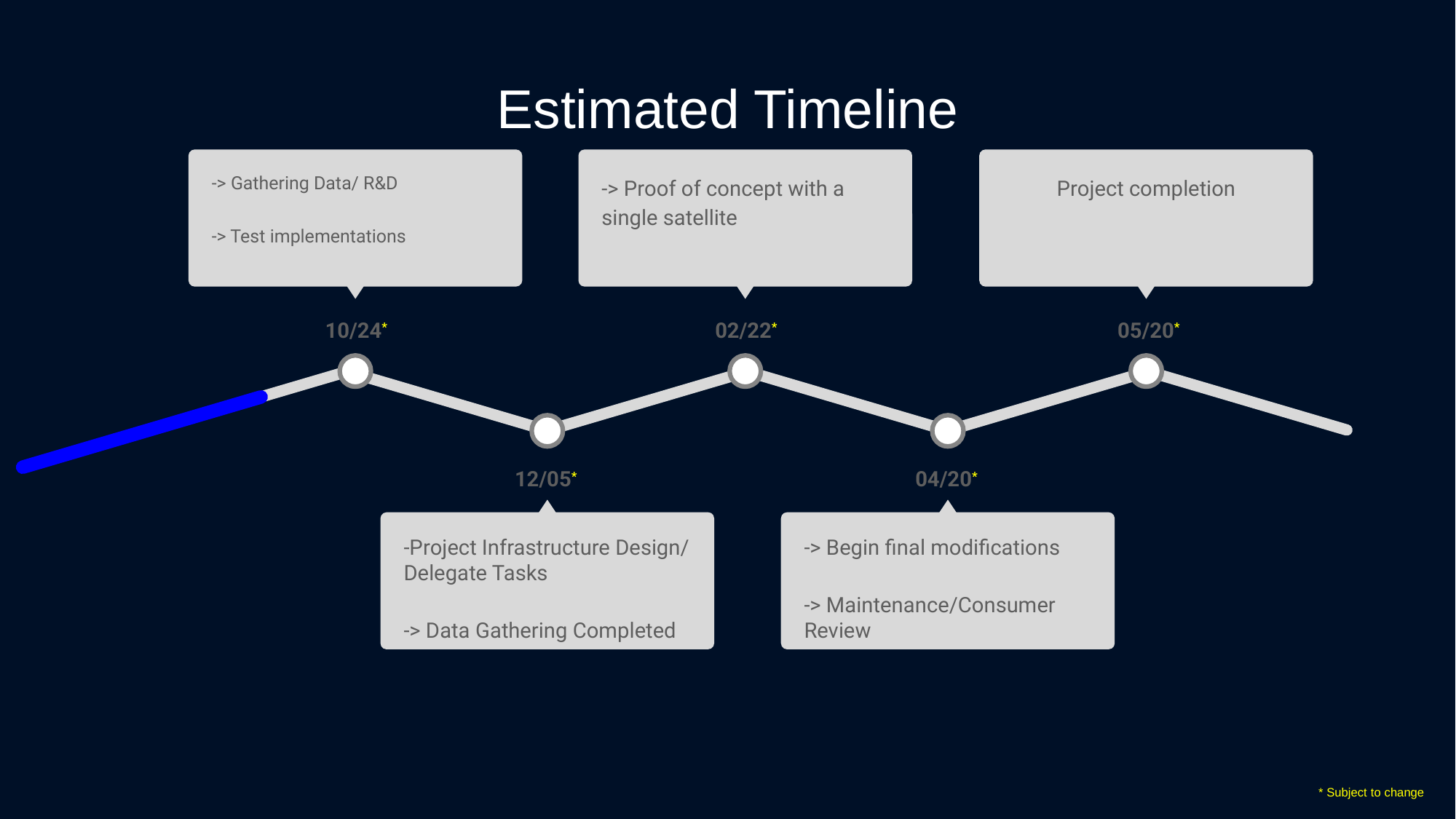

Estimated Timeline

-> Gathering Data/ R&D
-> Test implementations

10/24*

-> Proof of concept with a single satellite

02/22*

Project completion

05/20*

12/05*

-Project Infrastructure Design/ Delegate Tasks
-> Data Gathering Completed

04/20*

-> Begin final modifications
-> Maintenance/Consumer Review

* Subject to change